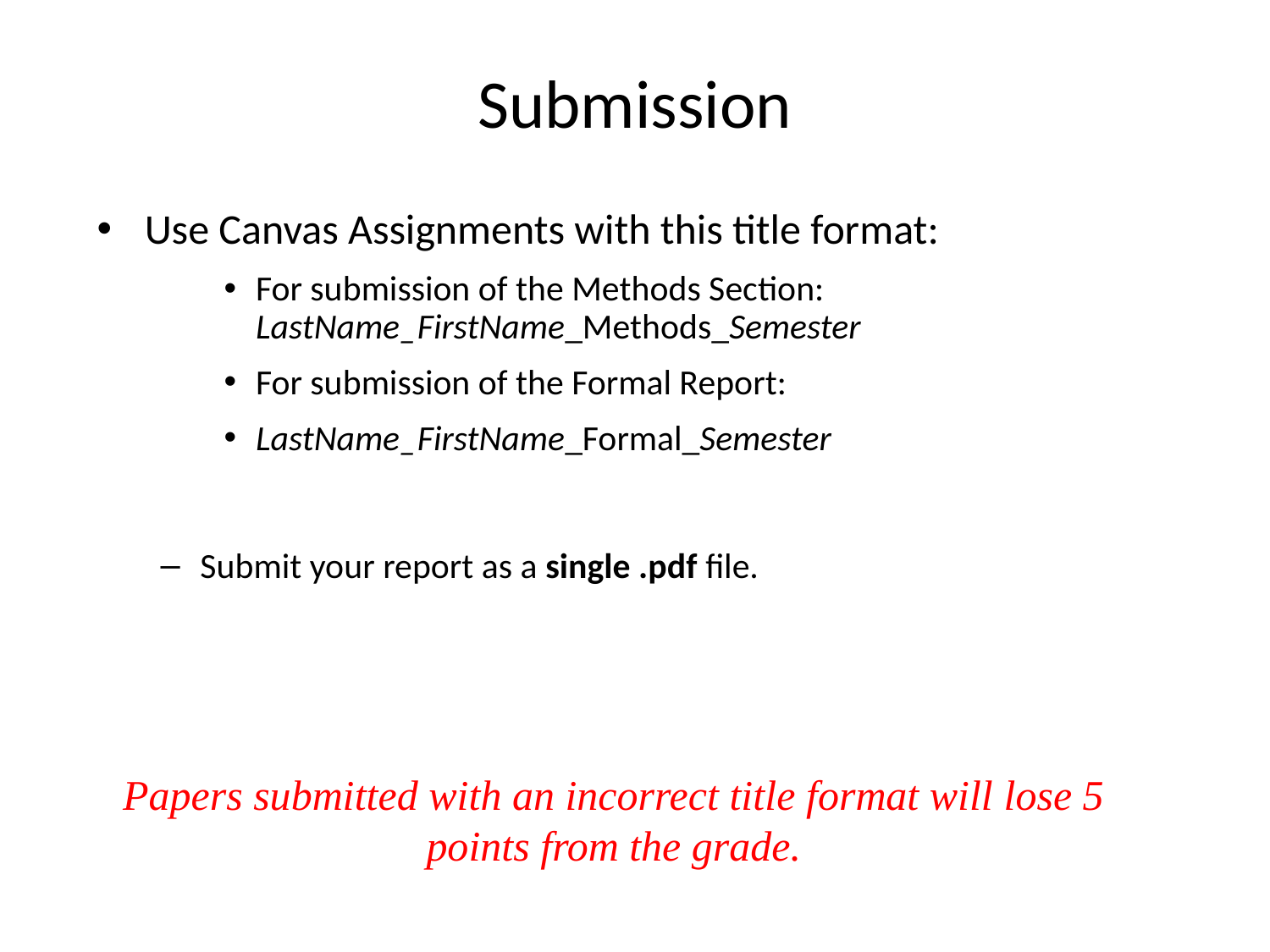

# Submission
Use Canvas Assignments with this title format:
For submission of the Methods Section: LastName_FirstName_Methods_Semester
For submission of the Formal Report:
LastName_FirstName_Formal_Semester

Submit your report as a single .pdf file.
Papers submitted with an incorrect title format will lose 5 points from the grade.